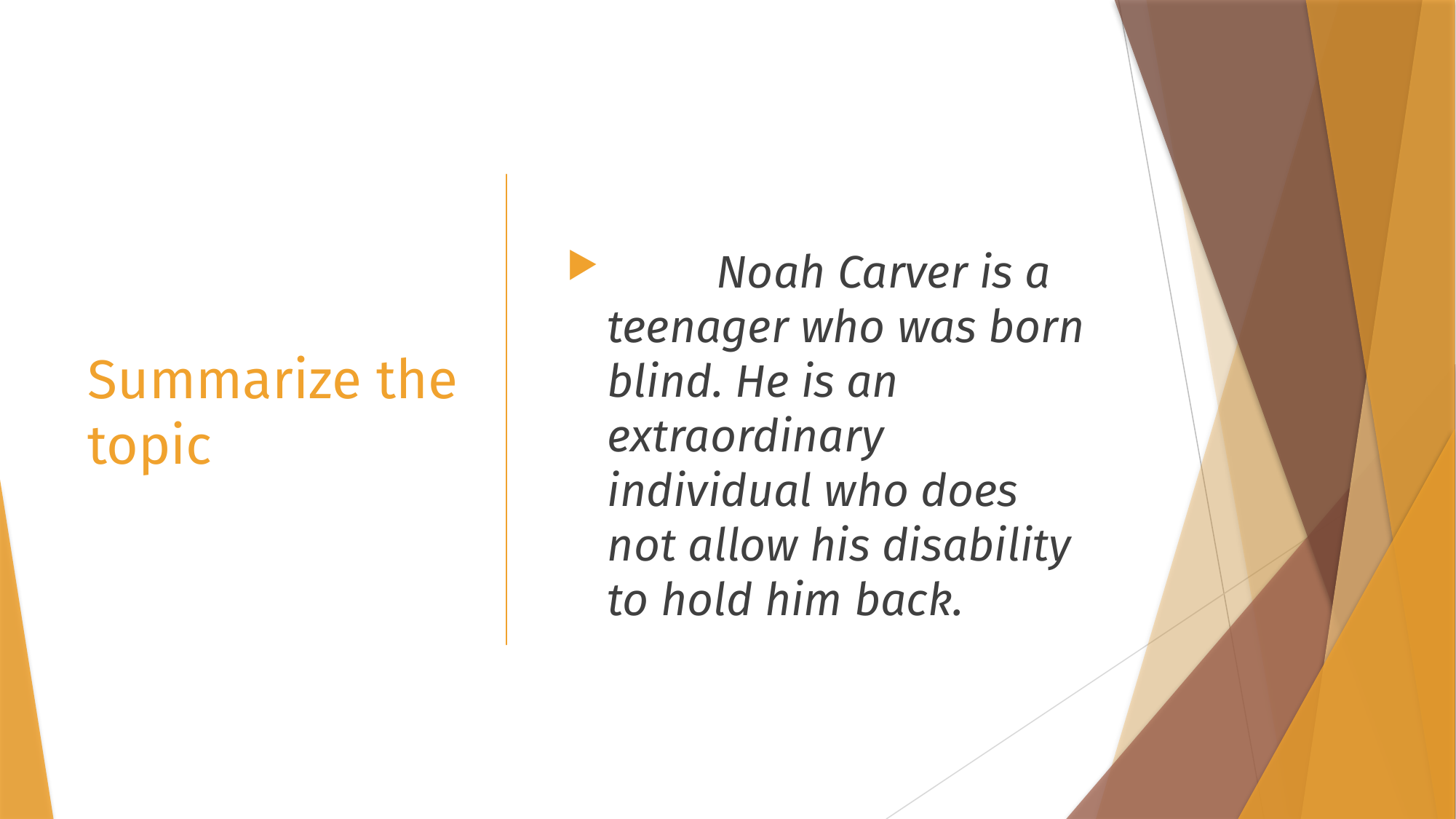

# Summarize the topic

	Noah Carver is a teenager who was born blind. He is an extraordinary individual who does not allow his disability to hold him back.